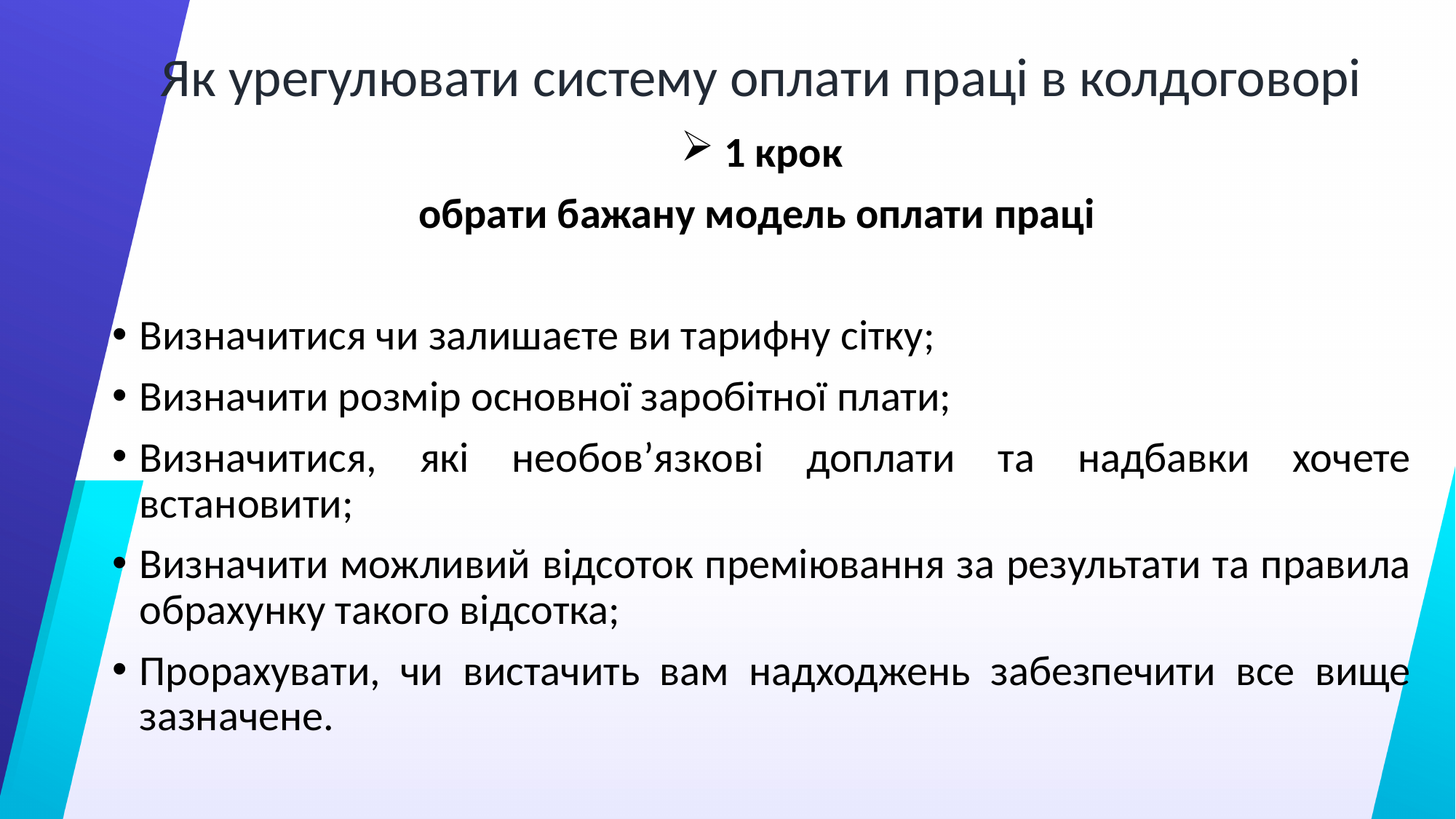

# Як урегулювати систему оплати праці в колдоговорі
 1 крок
обрати бажану модель оплати праці

Визначитися чи залишаєте ви тарифну сітку;
Визначити розмір основної заробітної плати;
Визначитися, які необов’язкові доплати та надбавки хочете встановити;
Визначити можливий відсоток преміювання за результати та правила обрахунку такого відсотка;
Прорахувати, чи вистачить вам надходжень забезпечити все вище зазначене.